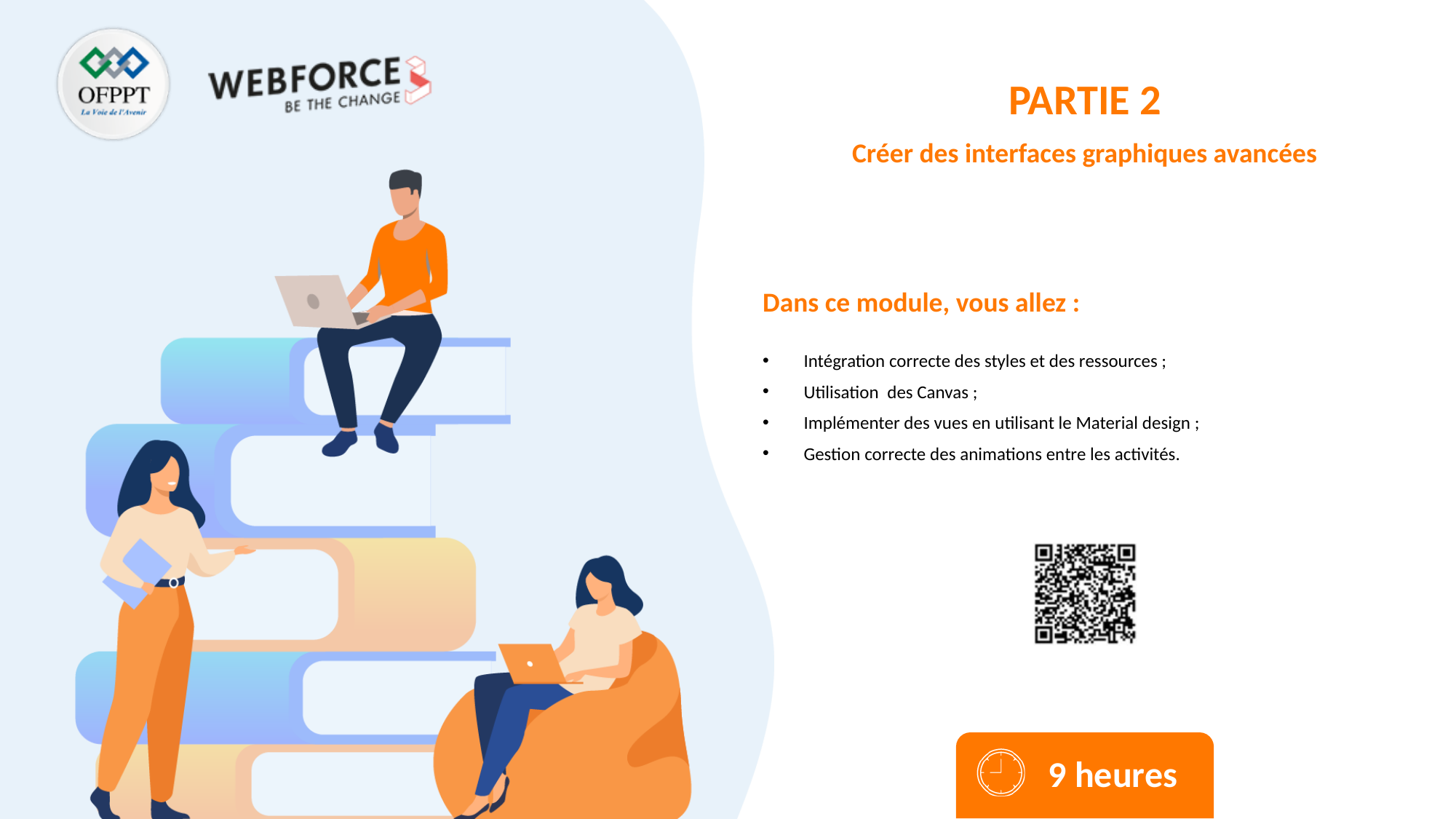

Créer des interfaces graphiques avancées
Intégration correcte des styles et des ressources ;
Utilisation  des Canvas ;
Implémenter des vues en utilisant le Material design ;
Gestion correcte des animations entre les activités.

9 heures